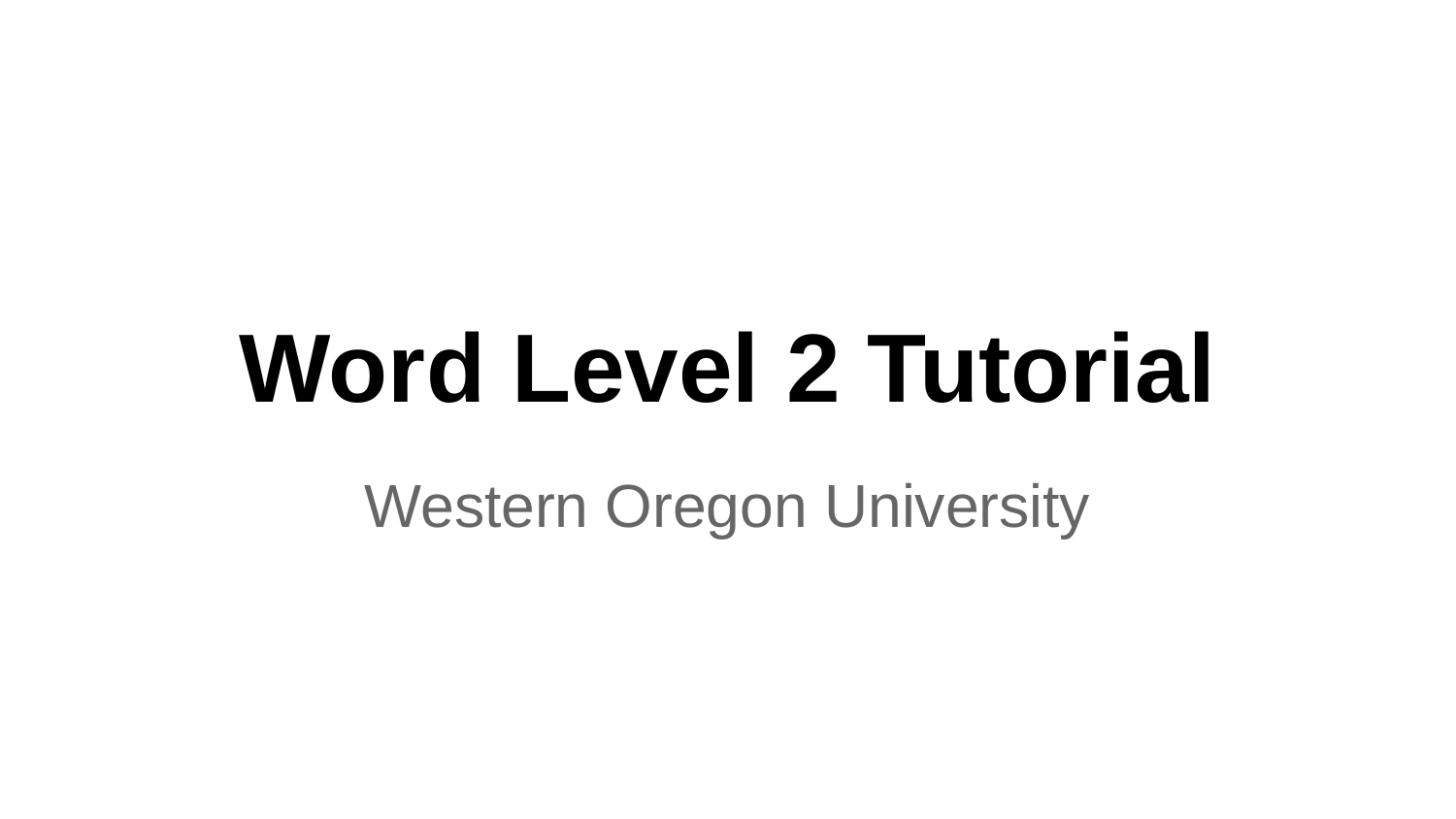

# Word Level 2 Tutorial
Western Oregon University